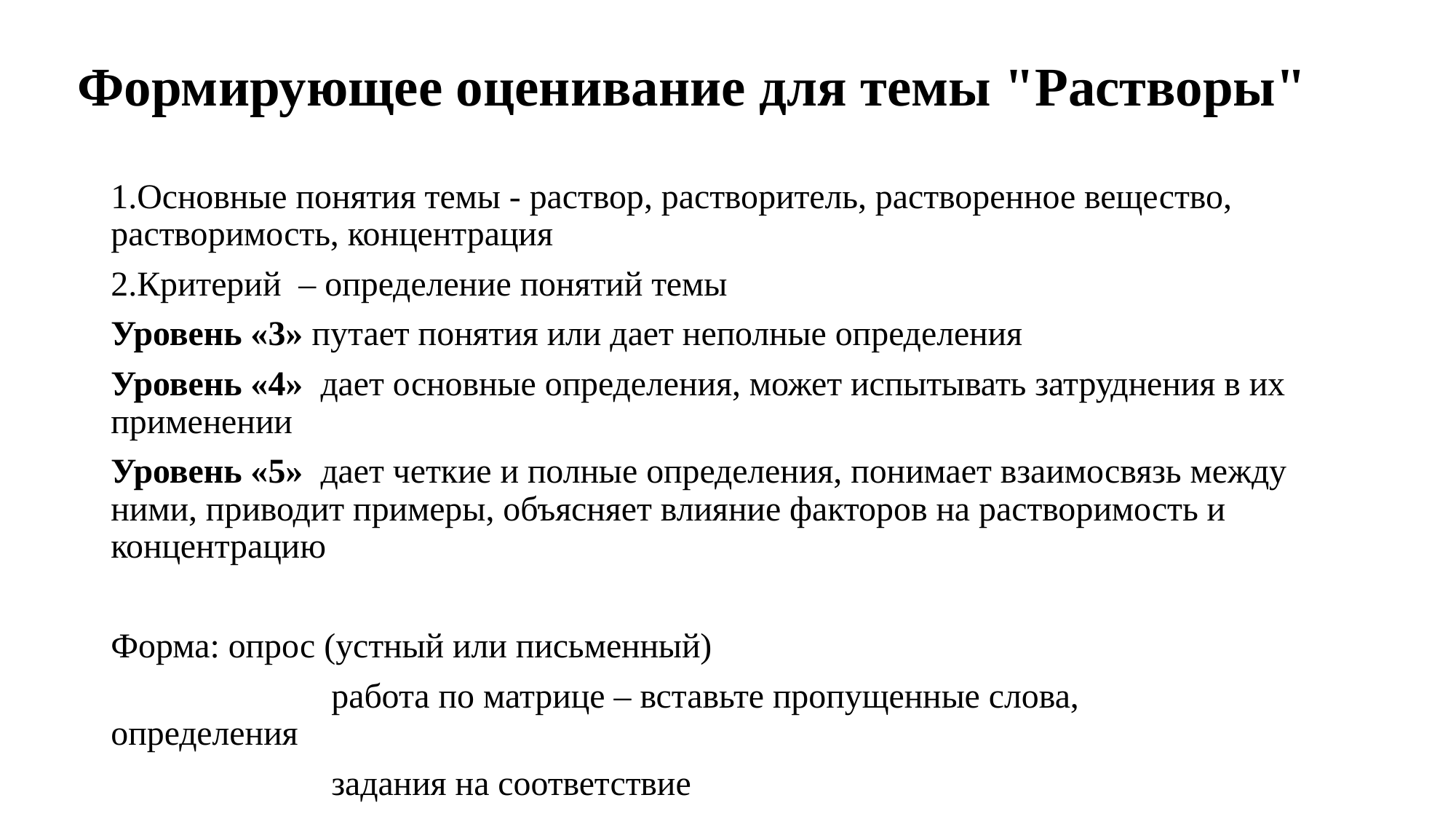

# Формирующее оценивание для темы "Растворы"
1.Основные понятия темы - раствор, растворитель, растворенное вещество, растворимость, концентрация
2.Критерий  – определение понятий темы
Уровень «3» путает понятия или дает неполные определения
Уровень «4»  дает основные определения, может испытывать затруднения в их применении
Уровень «5»  дает четкие и полные определения, понимает взаимосвязь между ними, приводит примеры, объясняет влияние факторов на растворимость и концентрацию

Форма: опрос (устный или письменный)
	               работа по матрице – вставьте пропущенные слова,               определения
	               задания на соответствие